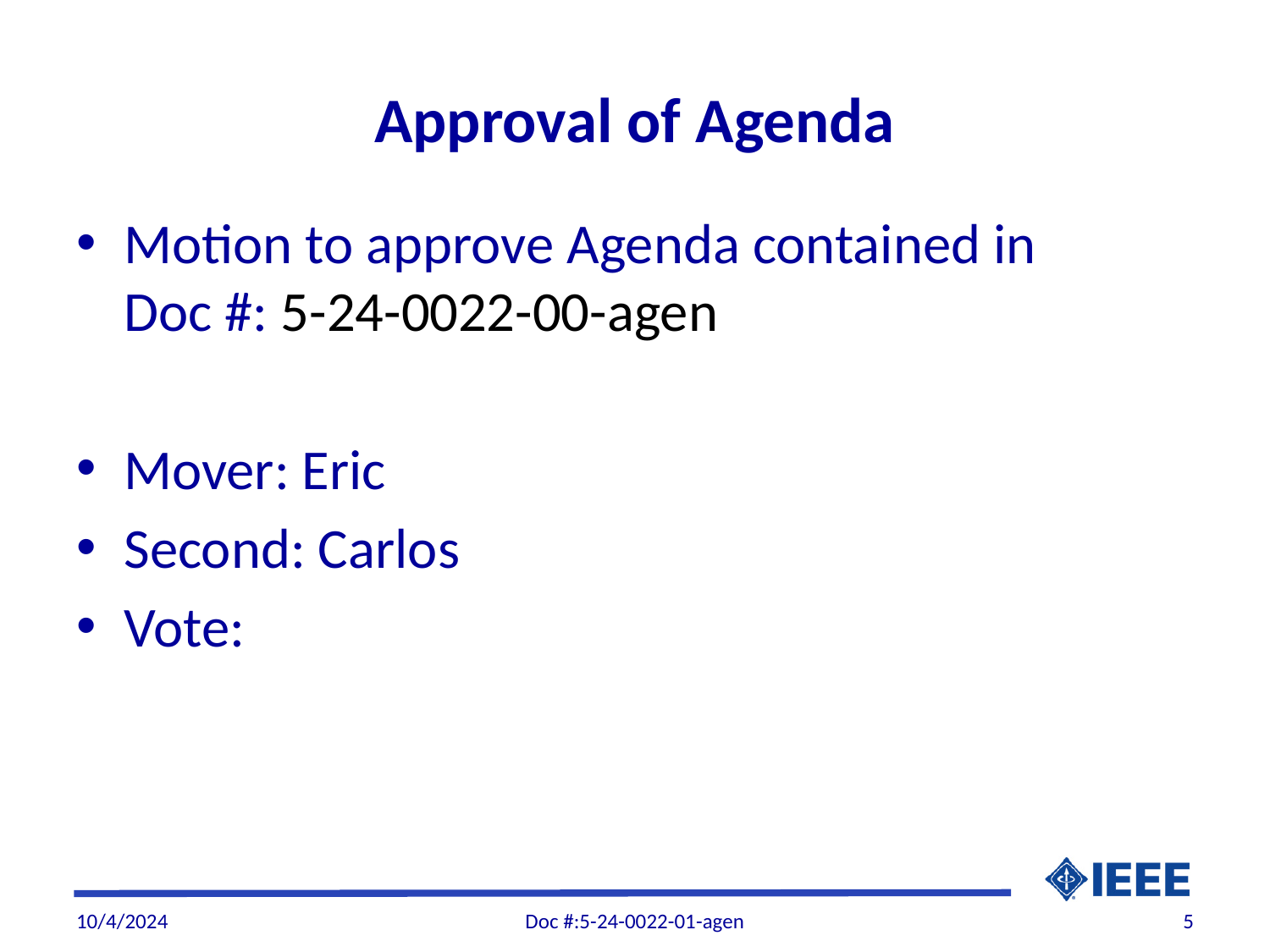

# Approval of Agenda
Motion to approve Agenda contained in Doc #: 5-24-0022-00-agen

Mover: Eric
Second: Carlos
Vote:

10/4/2024
Doc #:5-24-0022-01-agen
5